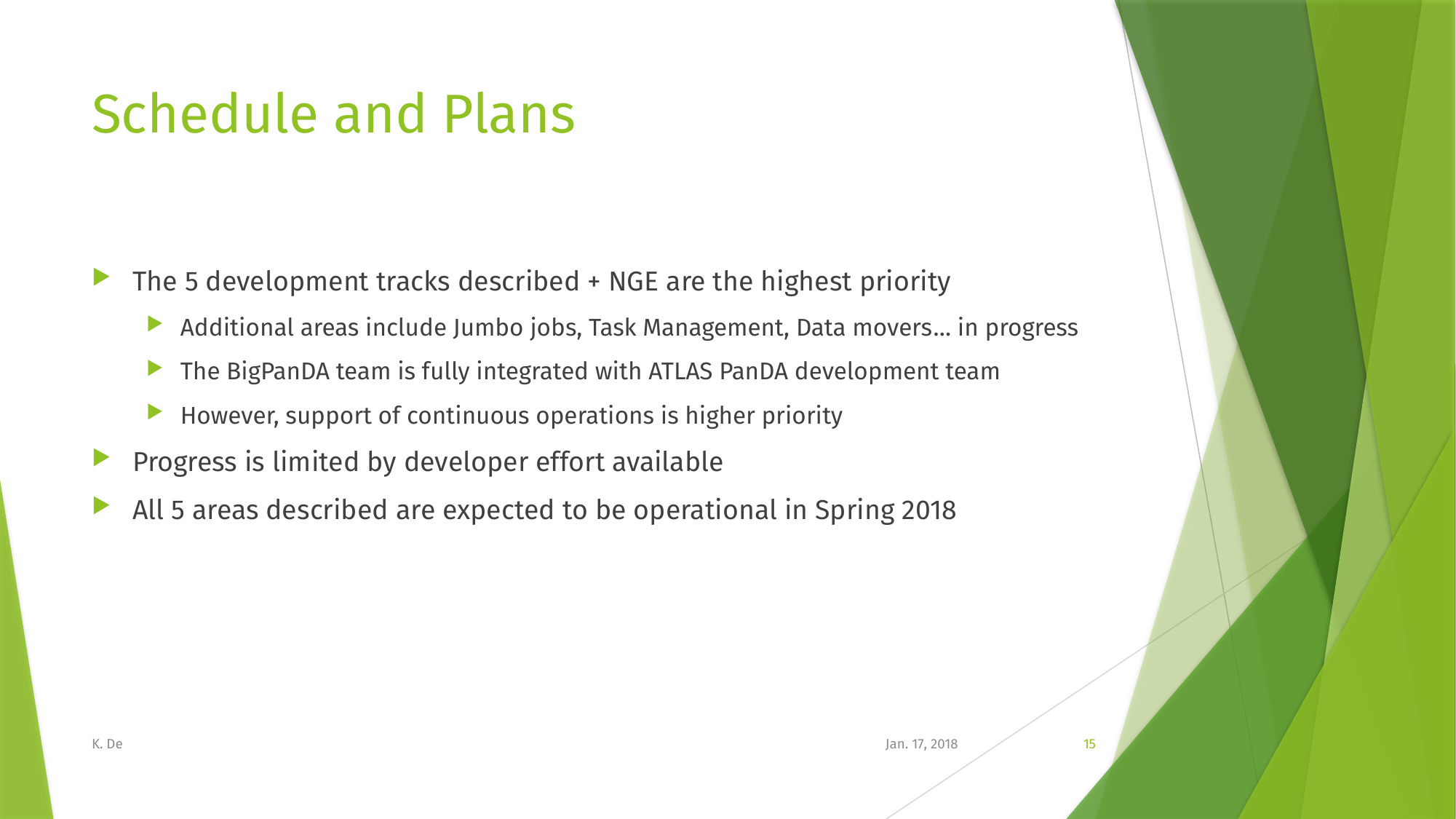

# Schedule and Plans
The 5 development tracks described + NGE are the highest priority
Additional areas include Jumbo jobs, Task Management, Data movers… in progress
The BigPanDA team is fully integrated with ATLAS PanDA development team
However, support of continuous operations is higher priority
Progress is limited by developer effort available
All 5 areas described are expected to be operational in Spring 2018
K. De
Jan. 17, 2018
15